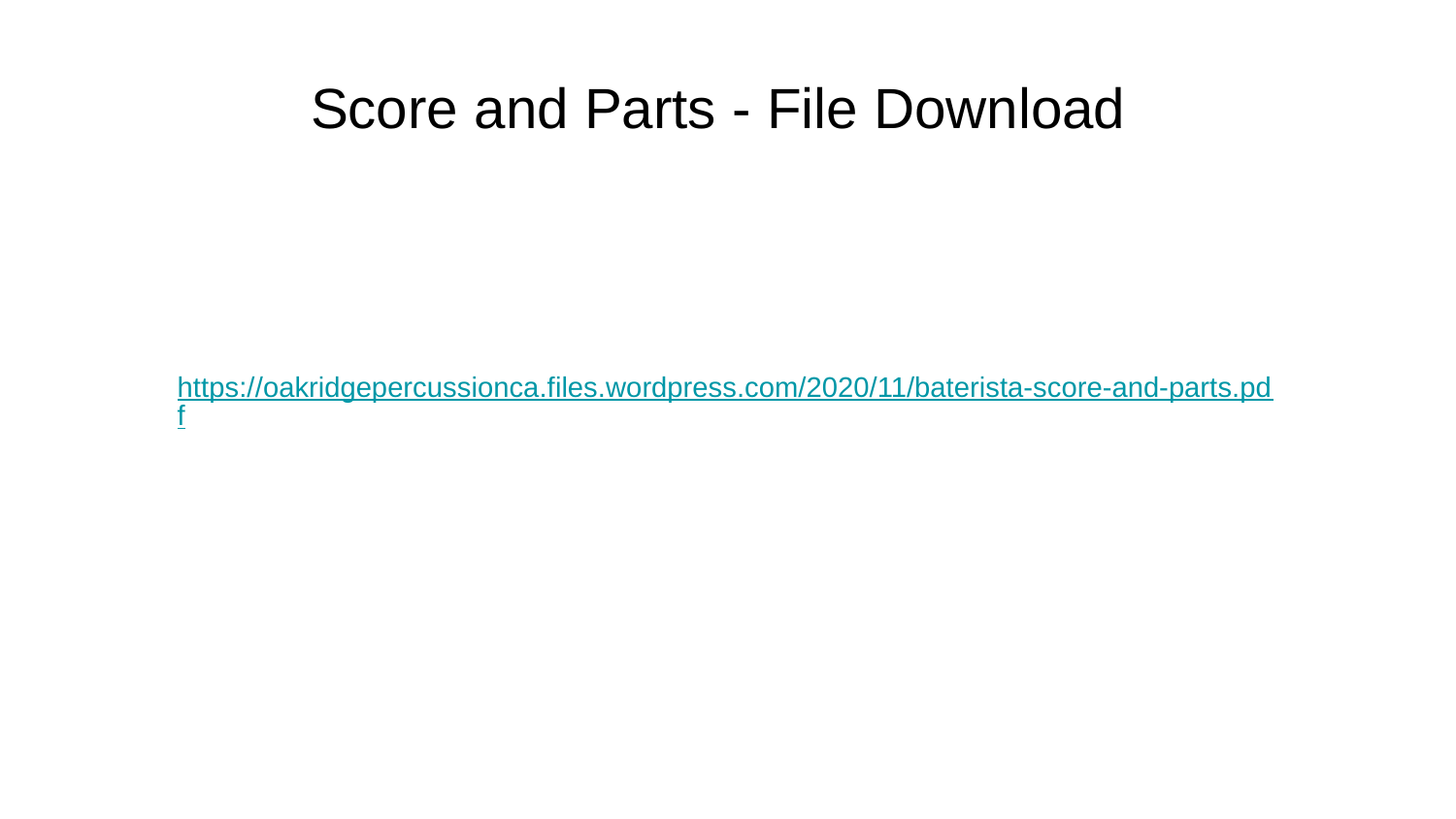

# Score and Parts - File Download
https://oakridgepercussionca.files.wordpress.com/2020/11/baterista-score-and-parts.pdf